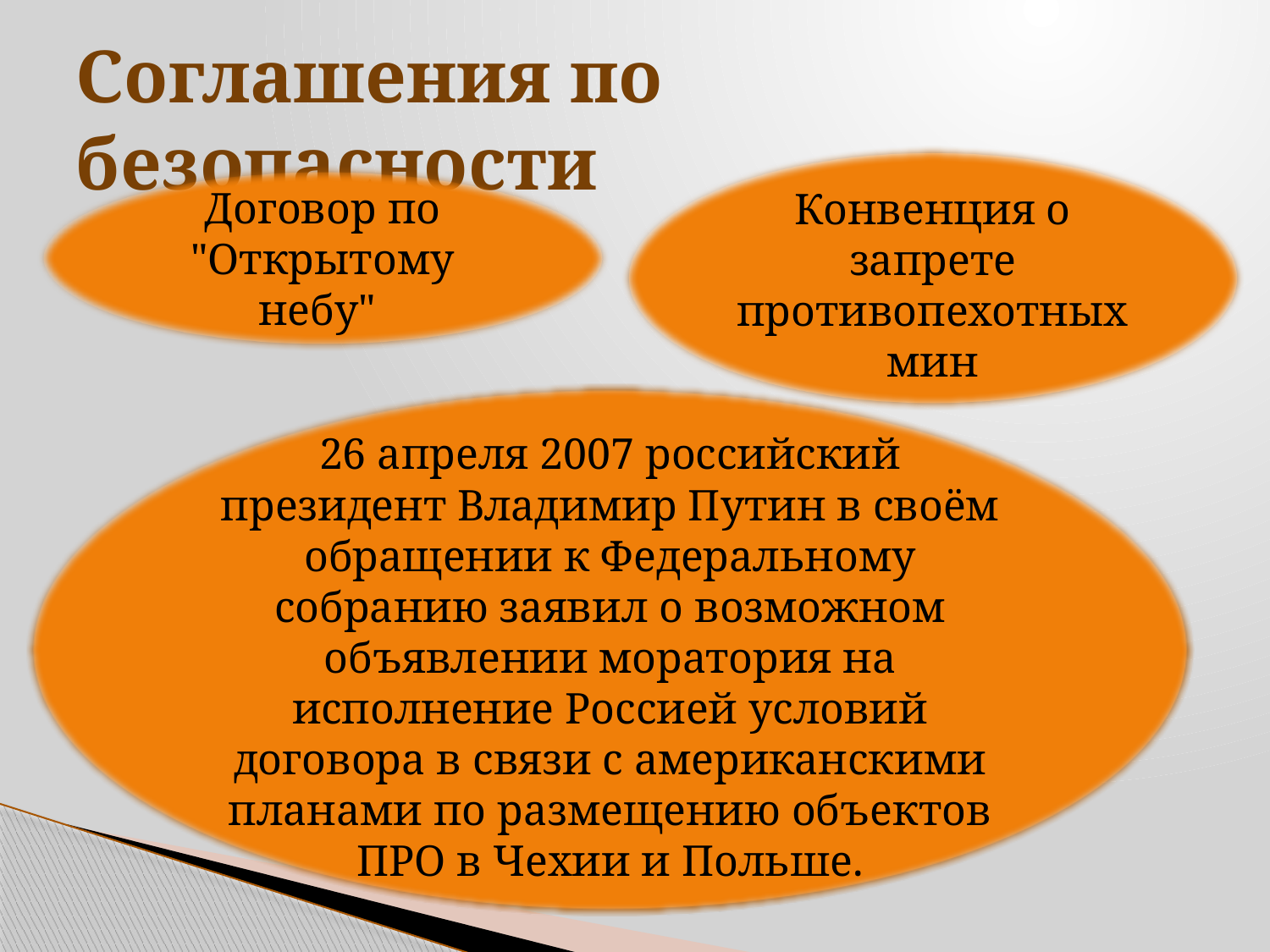

# Соглашения по безопасности

Конвенция о запрете противопехотных мин

Договор по "Открытому небу"

26 апреля 2007 российский президент Владимир Путин в своём обращении к Федеральному собранию заявил о возможном объявлении моратория на исполнение Россией условий договора в связи с американскими планами по размещению объектов ПРО в Чехии и Польше.